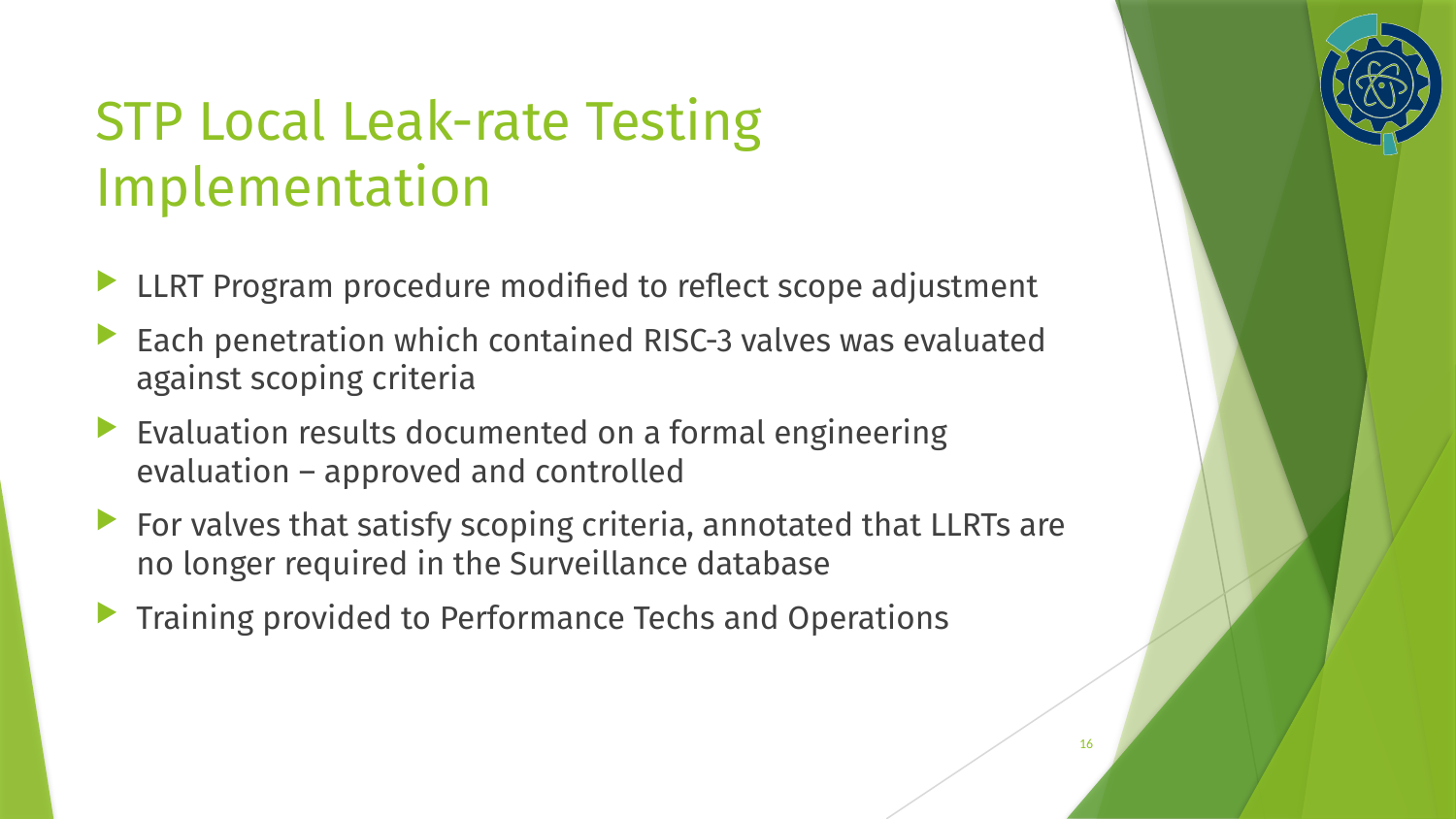

# STP Local Leak-rate Testing Implementation
LLRT Program procedure modified to reflect scope adjustment
Each penetration which contained RISC-3 valves was evaluated against scoping criteria
Evaluation results documented on a formal engineering evaluation – approved and controlled
For valves that satisfy scoping criteria, annotated that LLRTs are no longer required in the Surveillance database
Training provided to Performance Techs and Operations
16